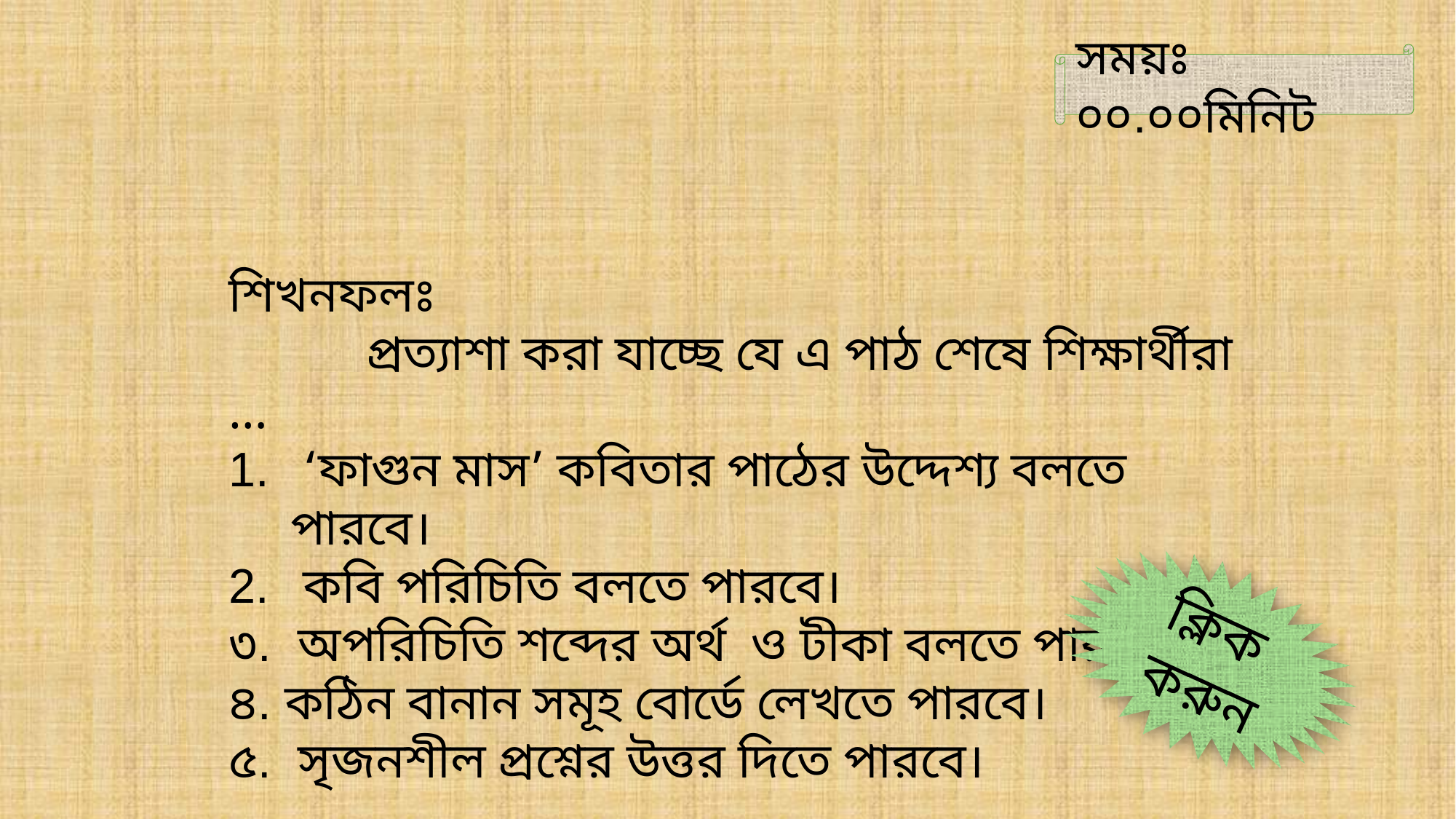

সময়ঃ ০০.০০মিনিট
শিখনফলঃ
           প্রত্যাশা করা যাচ্ছে যে এ পাঠ শেষে শিক্ষার্থীরা …
 ‘ফাগুন মাস’ কবিতার পাঠের উদ্দেশ্য বলতে পারবে।
 কবি পরিচিতি বলতে পারবে।
৩.  অপরিচিতি শব্দের অর্থ  ও টীকা বলতে পারবে।
৪. কঠিন বানান সমূহ বোর্ডে লেখতে পারবে।
৫.  সৃজনশীল প্রশ্নের উত্তর দিতে পারবে।
 ক্লিক
 করুন